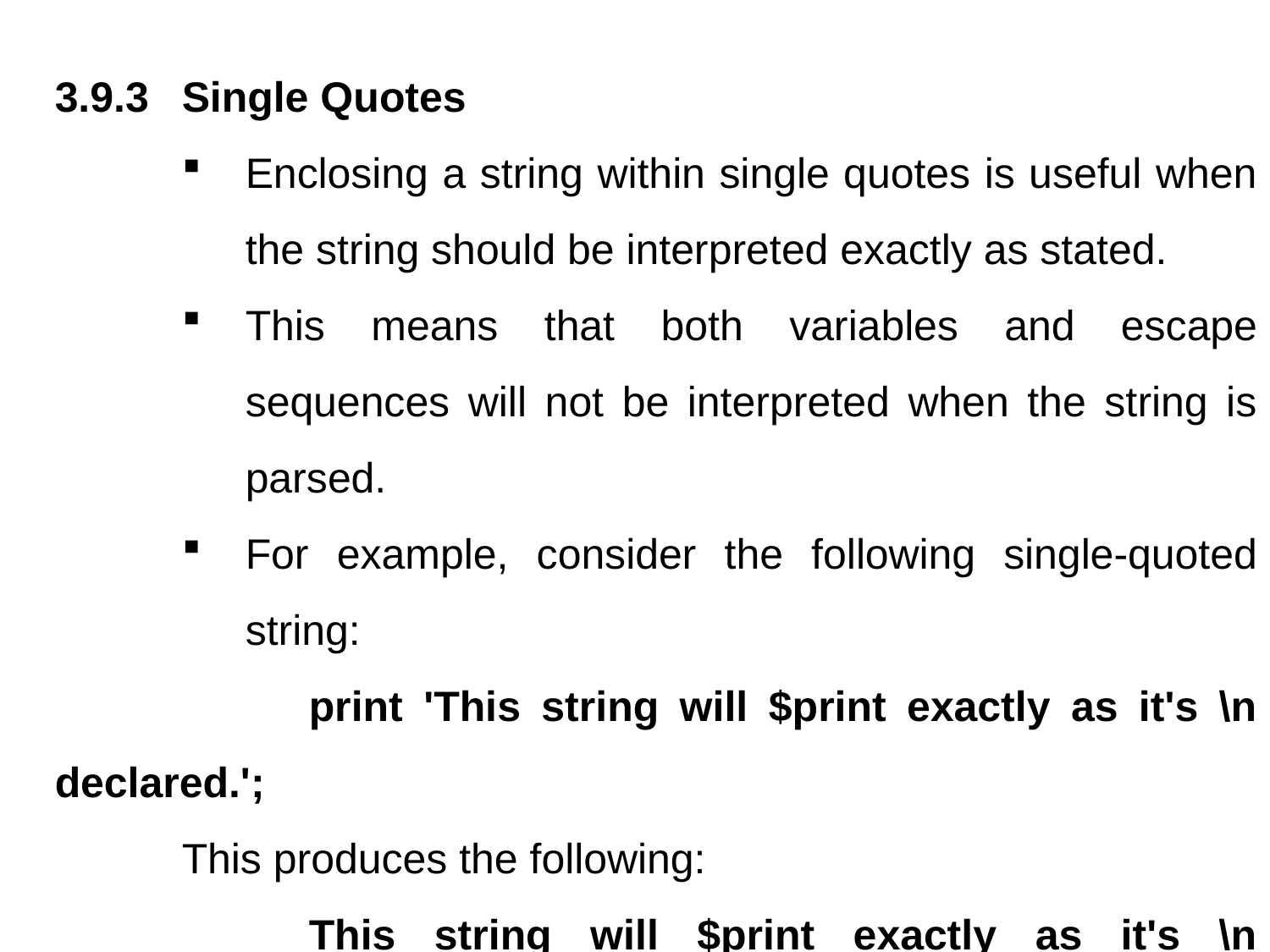

3.9.3	Single Quotes
Enclosing a string within single quotes is useful when the string should be interpreted exactly as stated.
This means that both variables and escape sequences will not be interpreted when the string is parsed.
For example, consider the following single-quoted string:
		print 'This string will $print exactly as it's \n declared.';
	This produces the following:
		This string will $print exactly as it's \n declared.